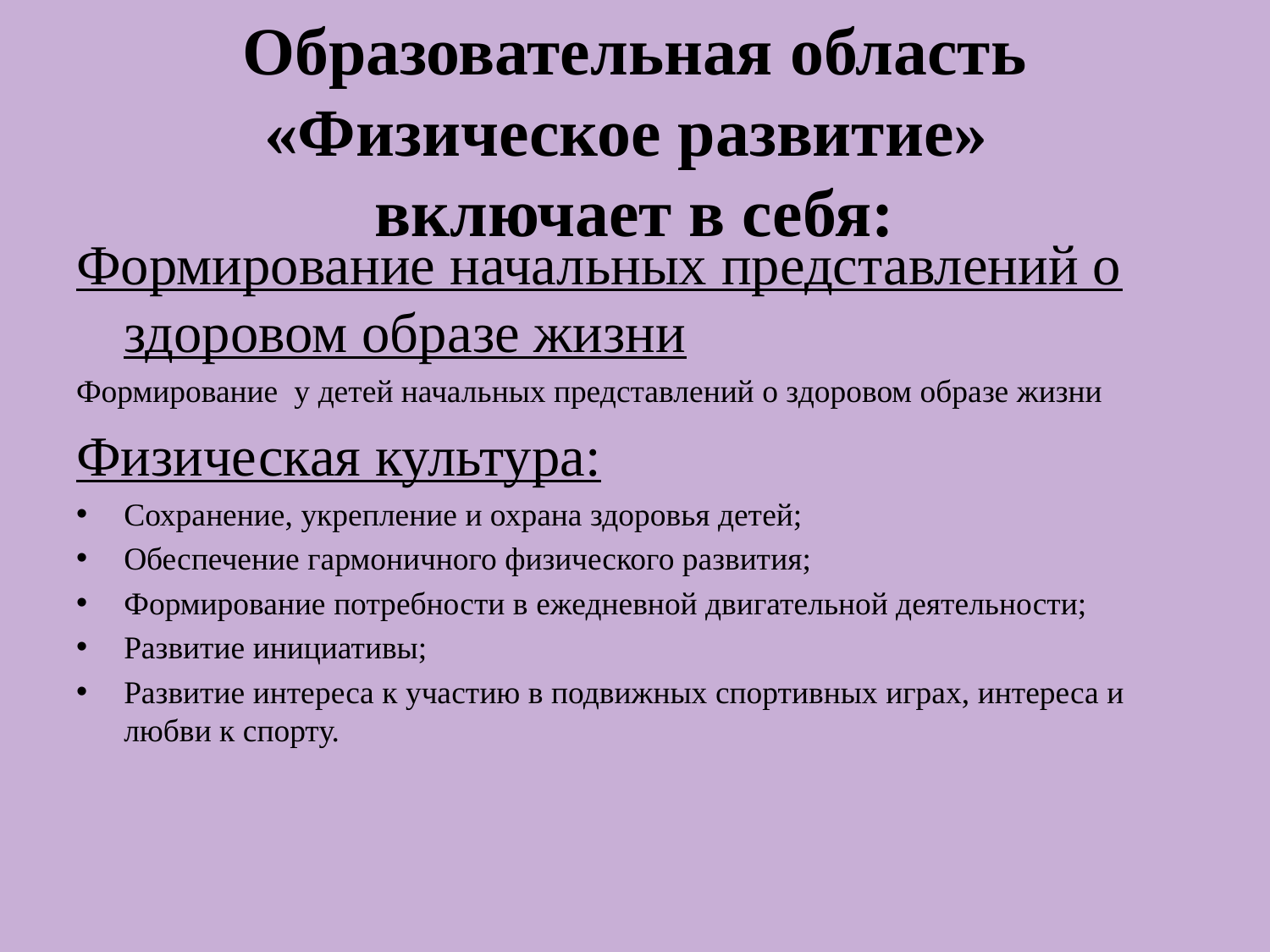

# Образовательная область «Физическое развитие» включает в себя:
Формирование начальных представлений о здоровом образе жизни
Формирование  у детей начальных представлений о здоровом образе жизни
Физическая культура:
Сохранение, укрепление и охрана здоровья детей;
Обеспечение гармоничного физического развития;
Формирование потребности в ежедневной двигательной деятельности;
Развитие инициативы;
Развитие интереса к участию в подвижных спортивных играх, интереса и любви к спорту.